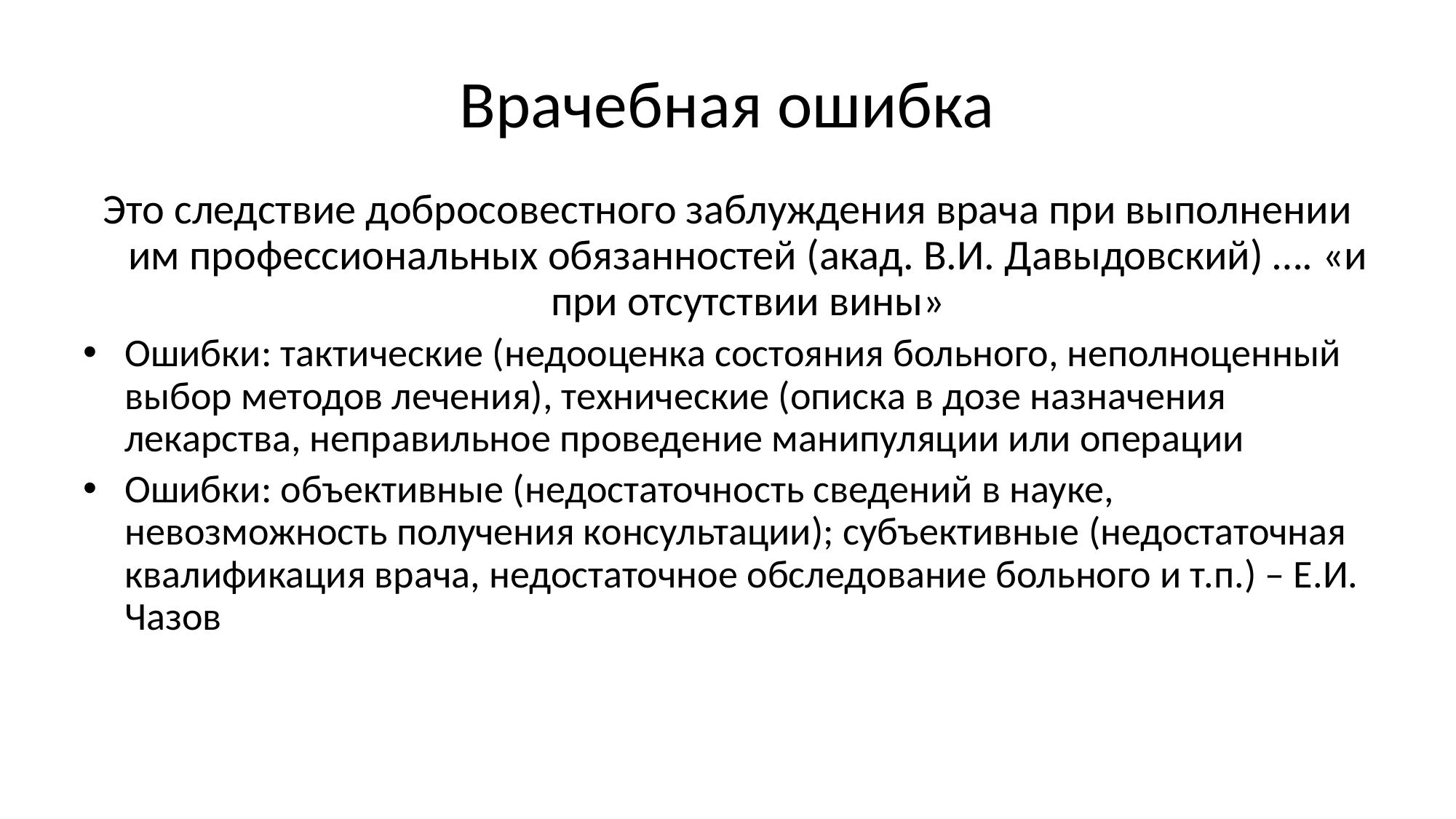

# Врачебная ошибка
Это следствие добросовестного заблуждения врача при выполнении им профессиональных обязанностей (акад. В.И. Давыдовский) …. «и при отсутствии вины»
Ошибки: тактические (недооценка состояния больного, неполноценный выбор методов лечения), технические (описка в дозе назначения лекарства, неправильное проведение манипуляции или операции
Ошибки: объективные (недостаточность сведений в науке, невозможность получения консультации); субъективные (недостаточная квалификация врача, недостаточное обследование больного и т.п.) – Е.И. Чазов